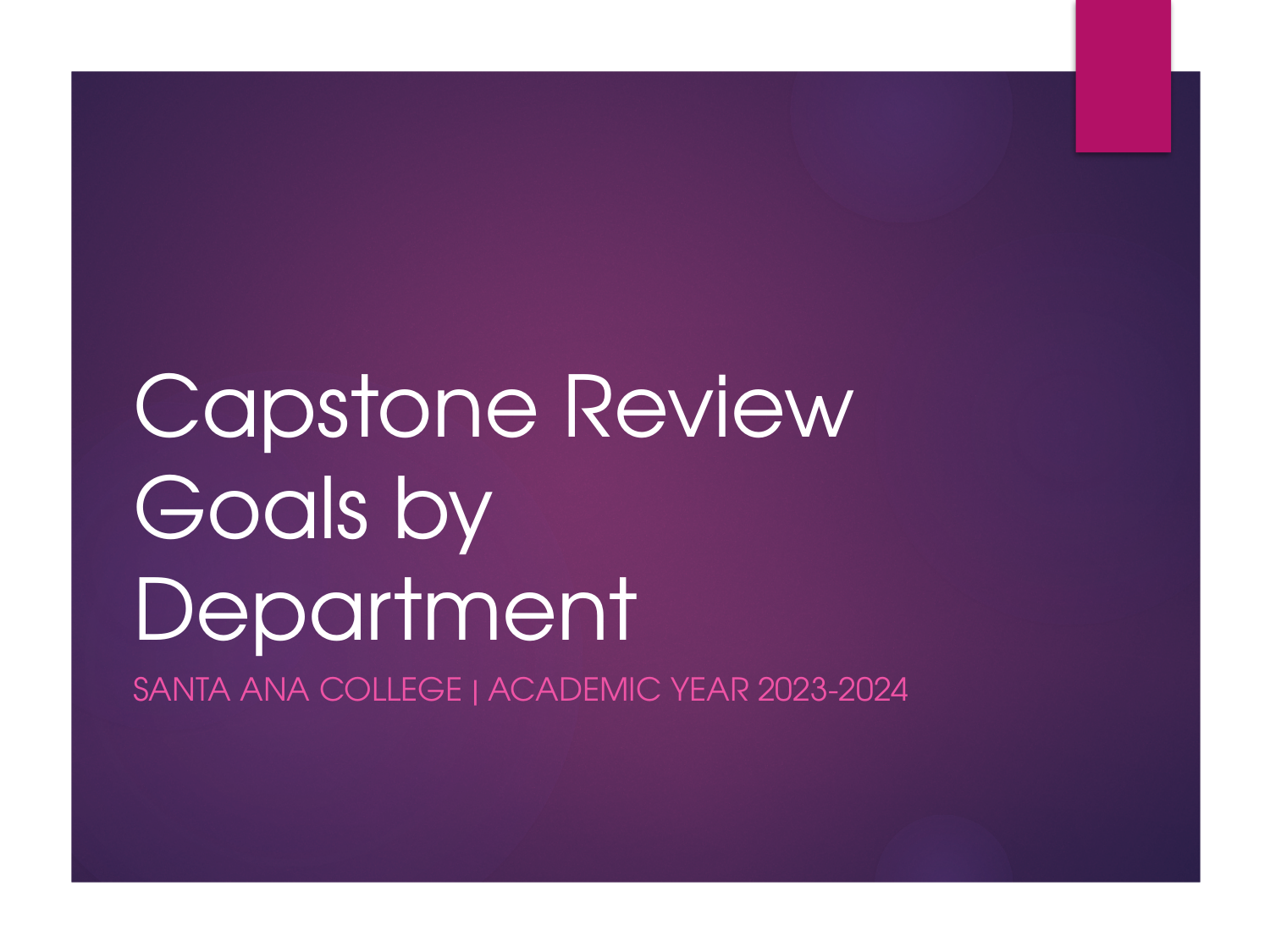

# Capstone Review Goals by Department
Santa Ana College | Academic Year 2023-2024